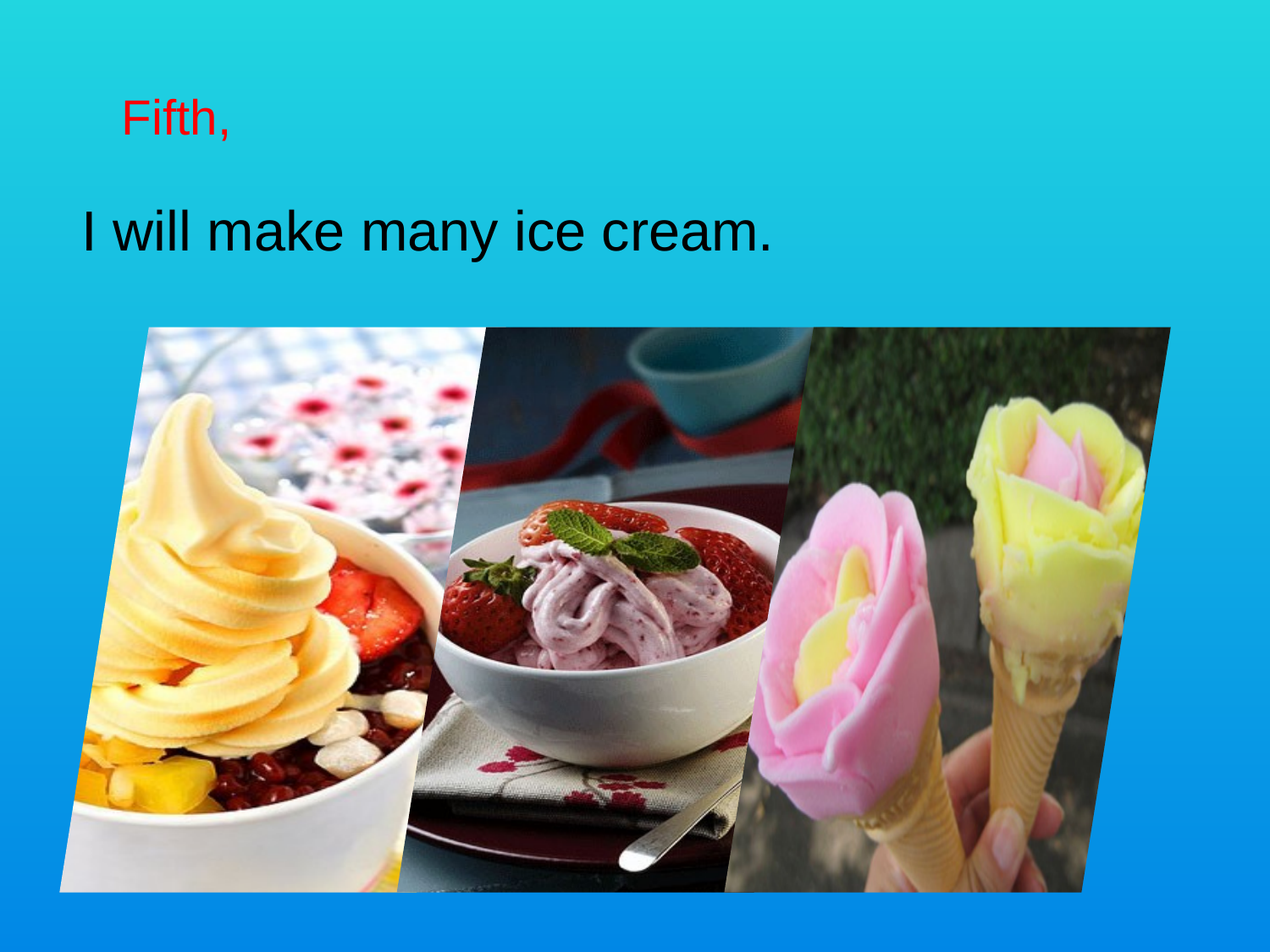

Fifth,
I will make many ice cream.